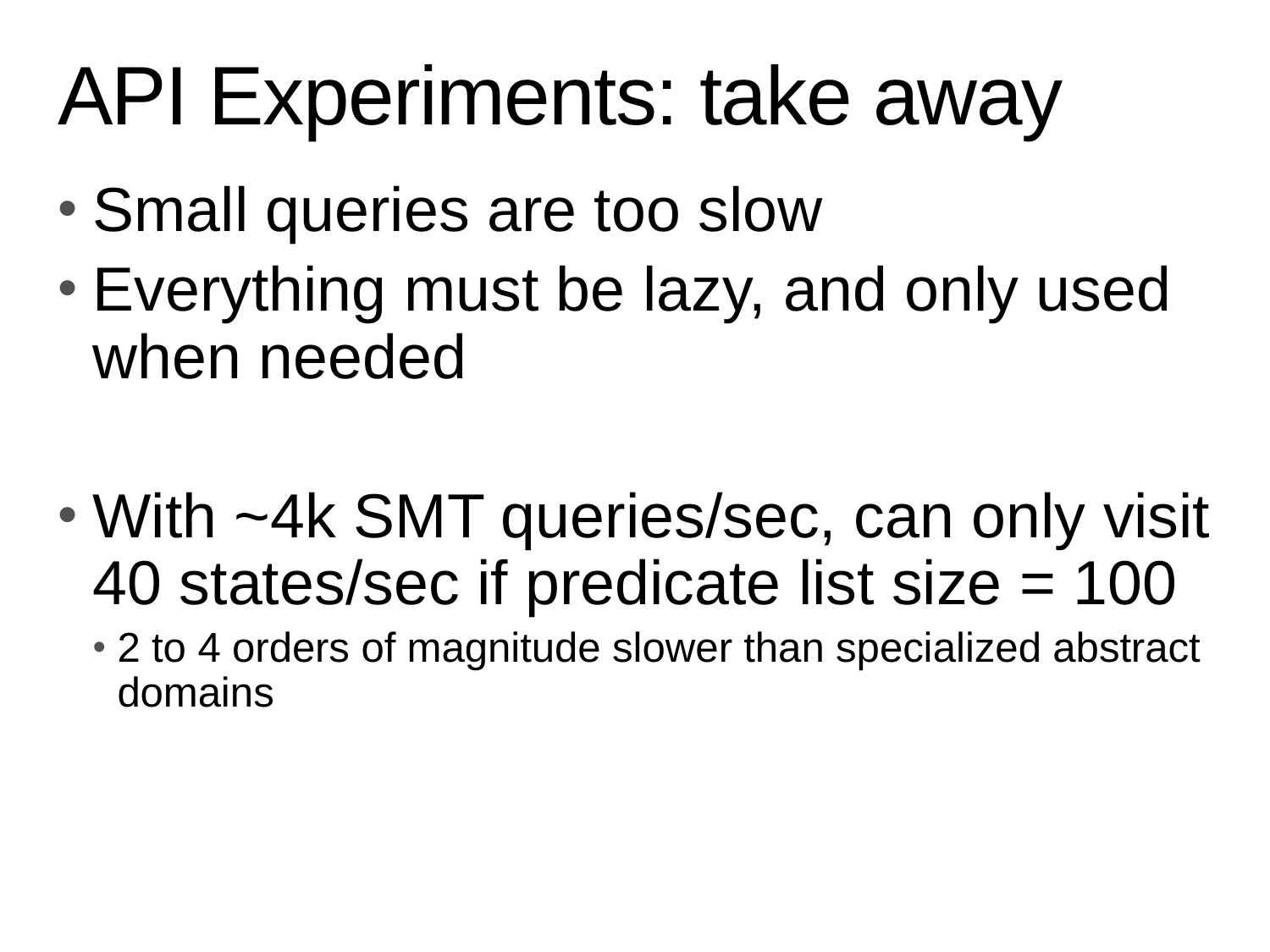

# API Experiments: take away
Small queries are too slow
Everything must be lazy, and only used when needed

With ~4k SMT queries/sec, can only visit 40 states/sec if predicate list size = 100
2 to 4 orders of magnitude slower than specialized abstract domains